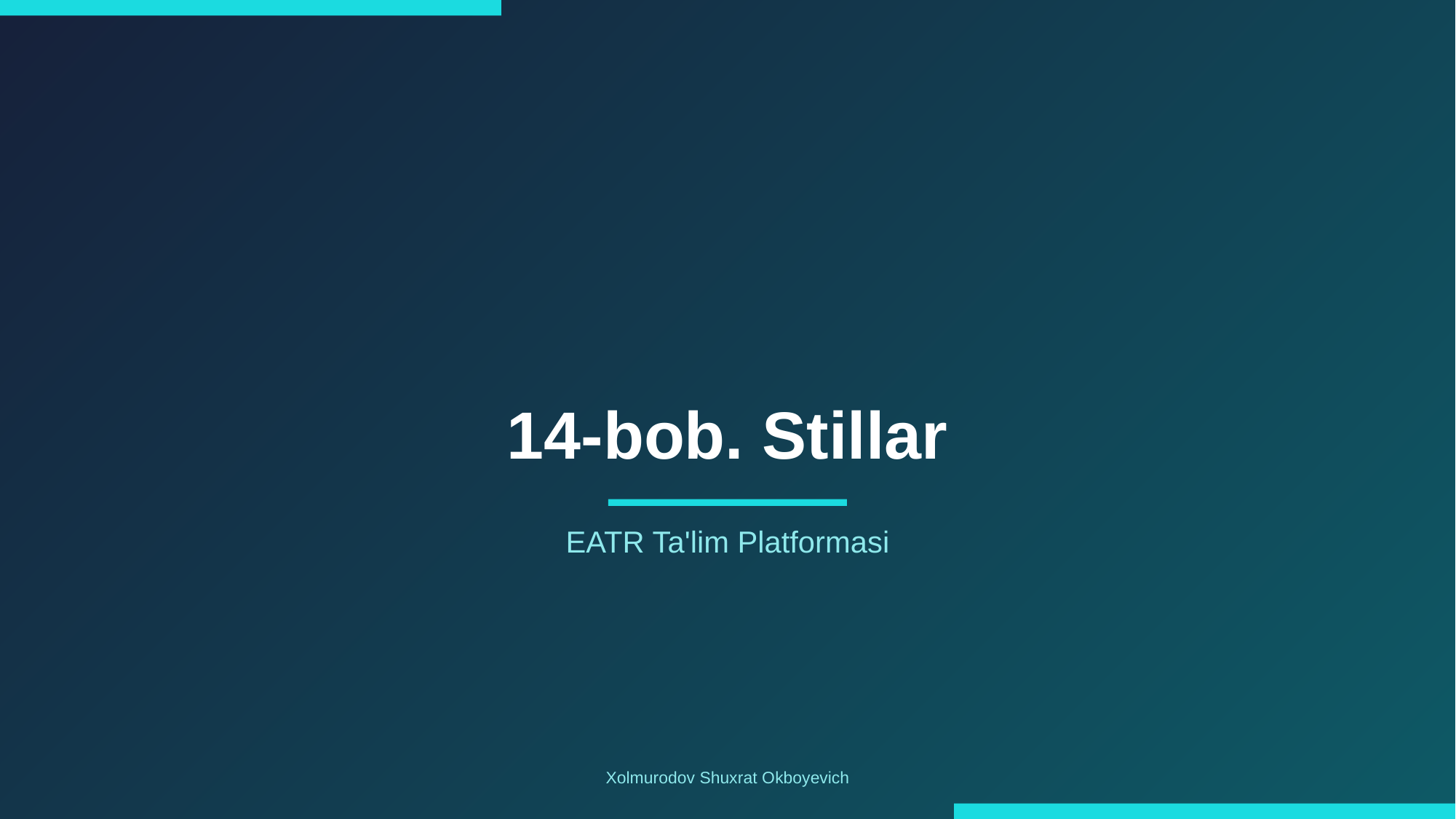

14-bob. Stillar

EATR Ta'lim Platformasi
Xolmurodov Shuxrat Okboyevich